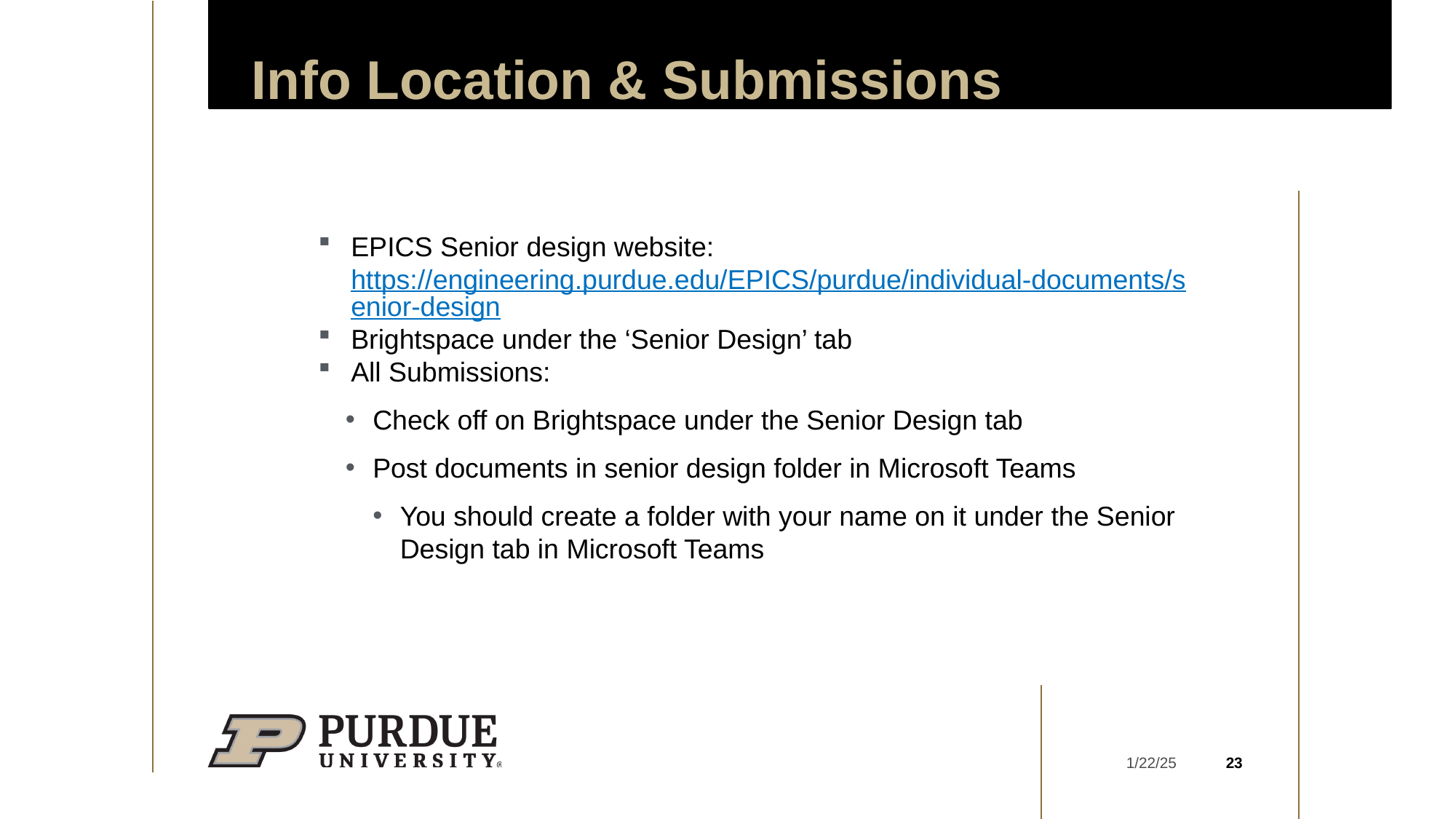

# Info Location & Submissions
EPICS Senior design website: https://engineering.purdue.edu/EPICS/purdue/individual-documents/senior-design
Brightspace under the ‘Senior Design’ tab
All Submissions:
Check off on Brightspace under the Senior Design tab
Post documents in senior design folder in Microsoft Teams
You should create a folder with your name on it under the Senior Design tab in Microsoft Teams

23
1/22/25